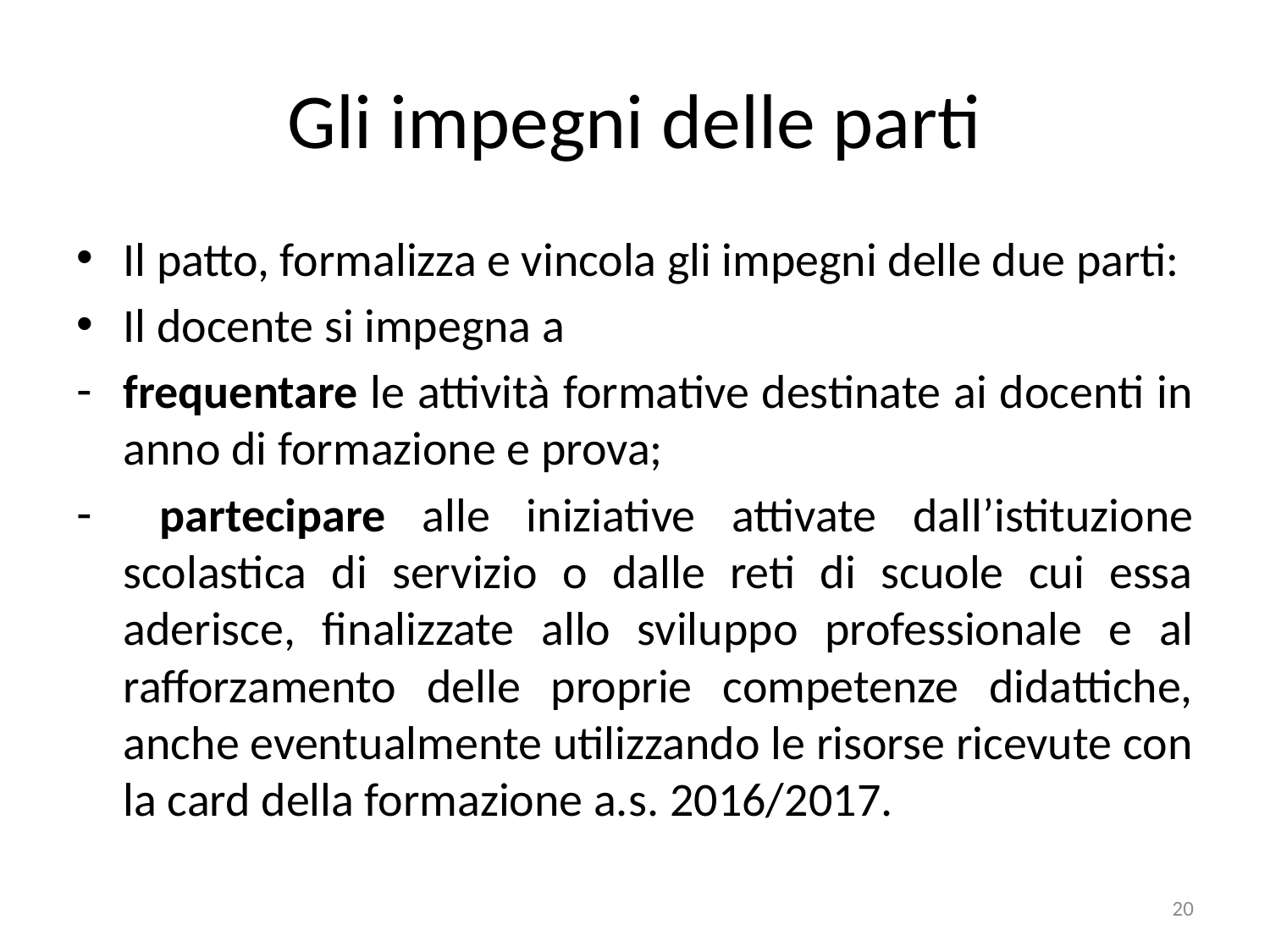

# Gli impegni delle parti
Il patto, formalizza e vincola gli impegni delle due parti:
Il docente si impegna a
frequentare le attività formative destinate ai docenti in anno di formazione e prova;
 partecipare alle iniziative attivate dall’istituzione scolastica di servizio o dalle reti di scuole cui essa aderisce, finalizzate allo sviluppo professionale e al rafforzamento delle proprie competenze didattiche, anche eventualmente utilizzando le risorse ricevute con la card della formazione a.s. 2016/2017.

20